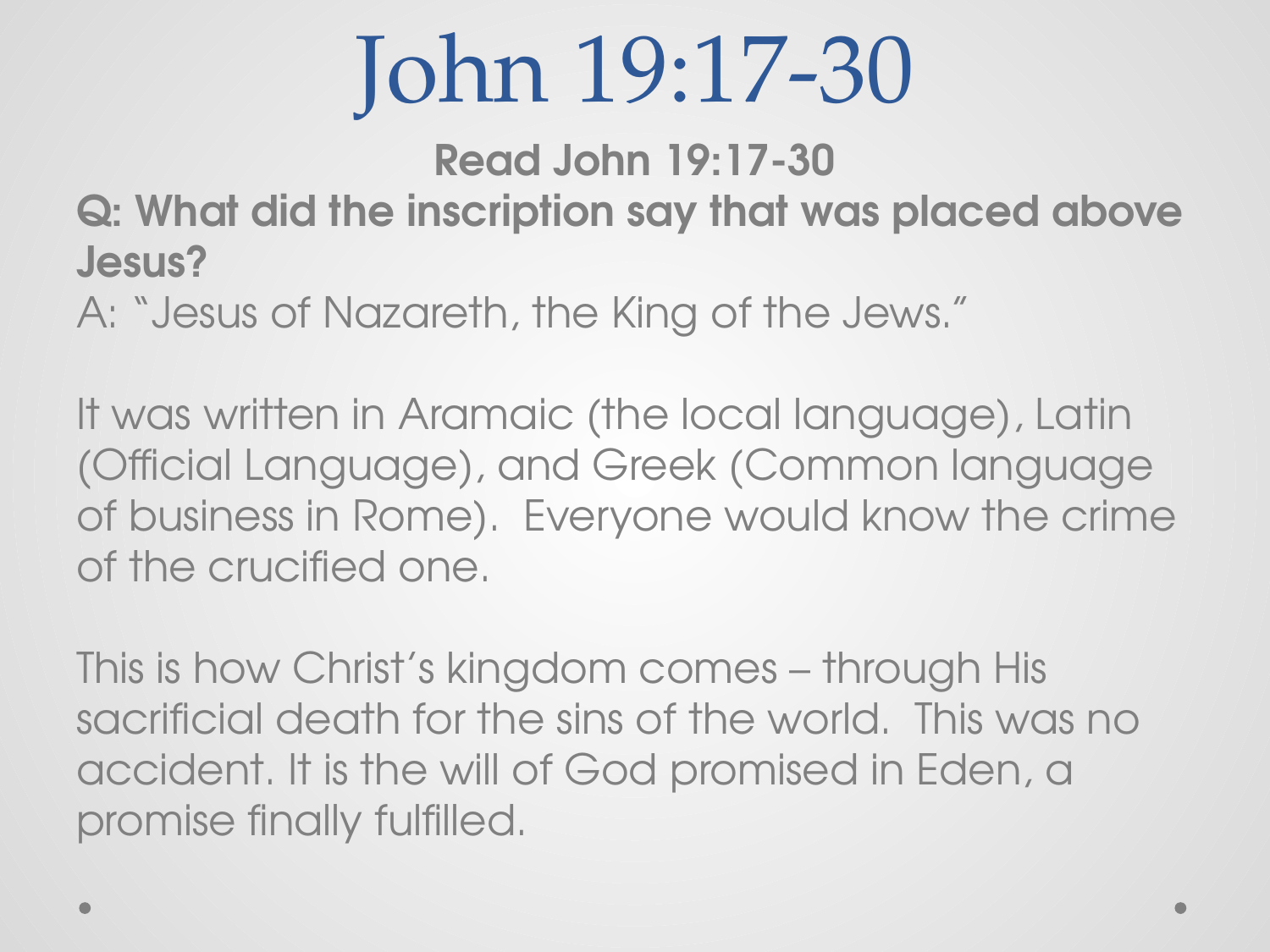

# John 19:17-30
Read John 19:17-30
Q: What did the inscription say that was placed above Jesus?
A: “Jesus of Nazareth, the King of the Jews.”

It was written in Aramaic (the local language), Latin (Official Language), and Greek (Common language of business in Rome).  Everyone would know the crime of the crucified one.

This is how Christ’s kingdom comes – through His sacrificial death for the sins of the world.  This was no accident. It is the will of God promised in Eden, a promise finally fulfilled.